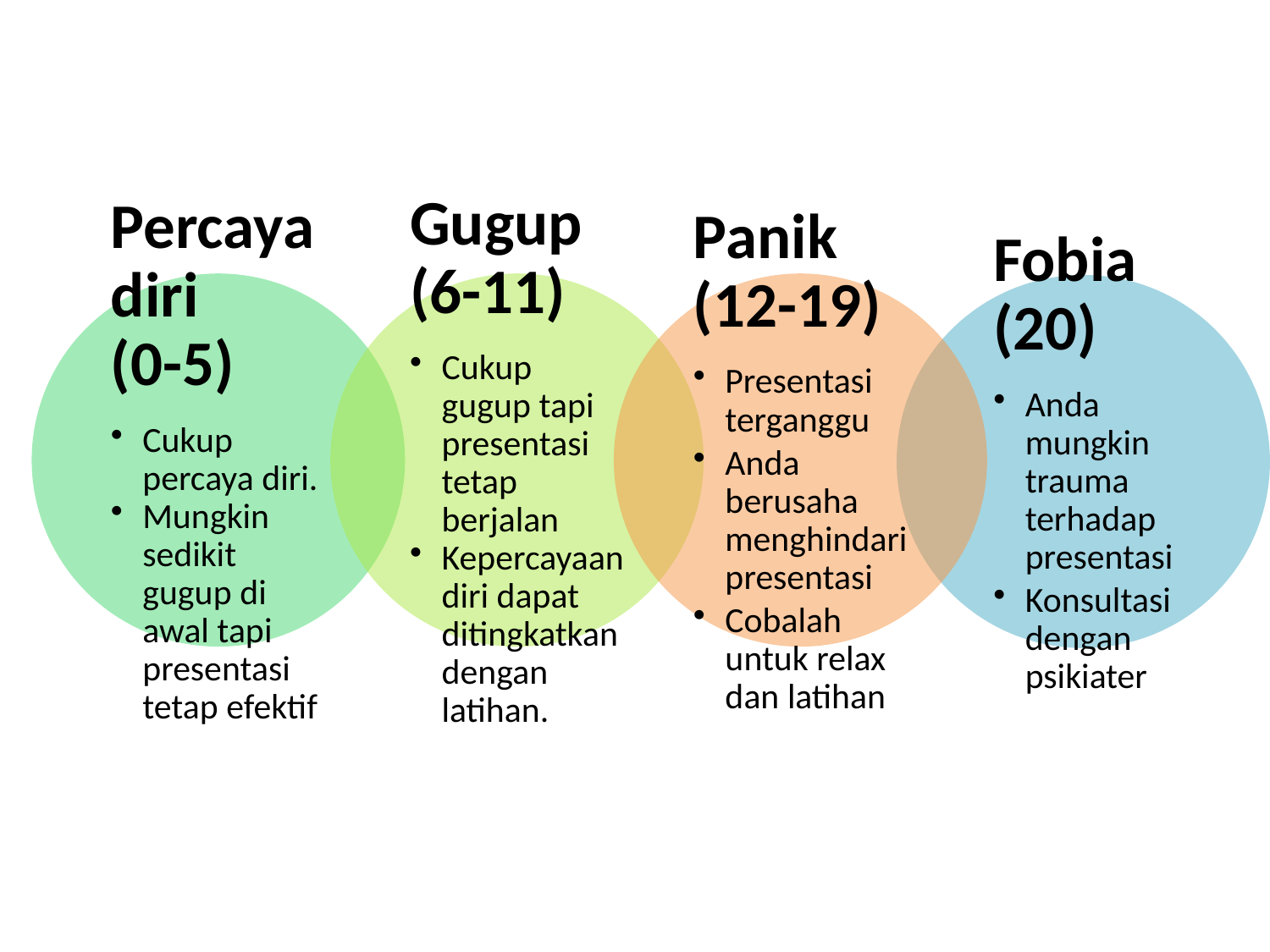

Fobia (20)
Anda mungkin trauma terhadap presentasi
Konsultasi dengan psikiater
Percaya diri
(0-5)
Cukup percaya diri.
Mungkin sedikit gugup di awal tapi presentasi tetap efektif
Gugup (6-11)
Cukup  gugup tapi presentasi tetap berjalan
Kepercayaan diri dapat ditingkatkan dengan latihan.
Panik (12-19)
Presentasi terganggu
Anda berusaha menghindari presentasi
Cobalah untuk relax dan latihan